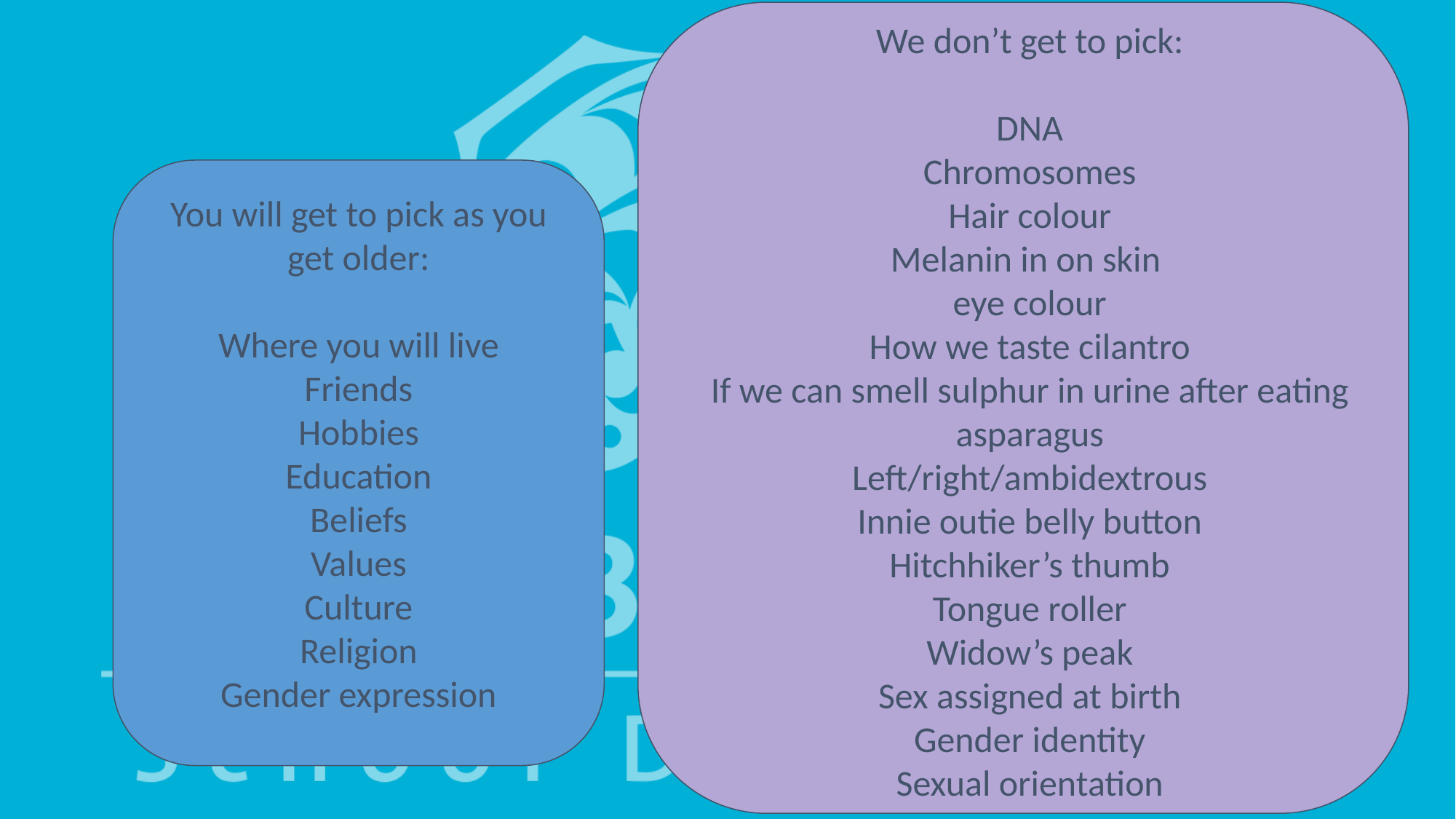

We don’t get to pick:

DNA
Chromosomes
Hair colour
Melanin in on skin
eye colour
How we taste cilantro
If we can smell sulphur in urine after eating asparagus
Left/right/ambidextrous
Innie outie belly button
Hitchhiker’s thumb
Tongue roller
Widow’s peak
Sex assigned at birth
Gender identity
Sexual orientation

You will get to pick as you get older:

Where you will live
Friends
Hobbies
Education
Beliefs
Values
Culture
Religion
Gender expression